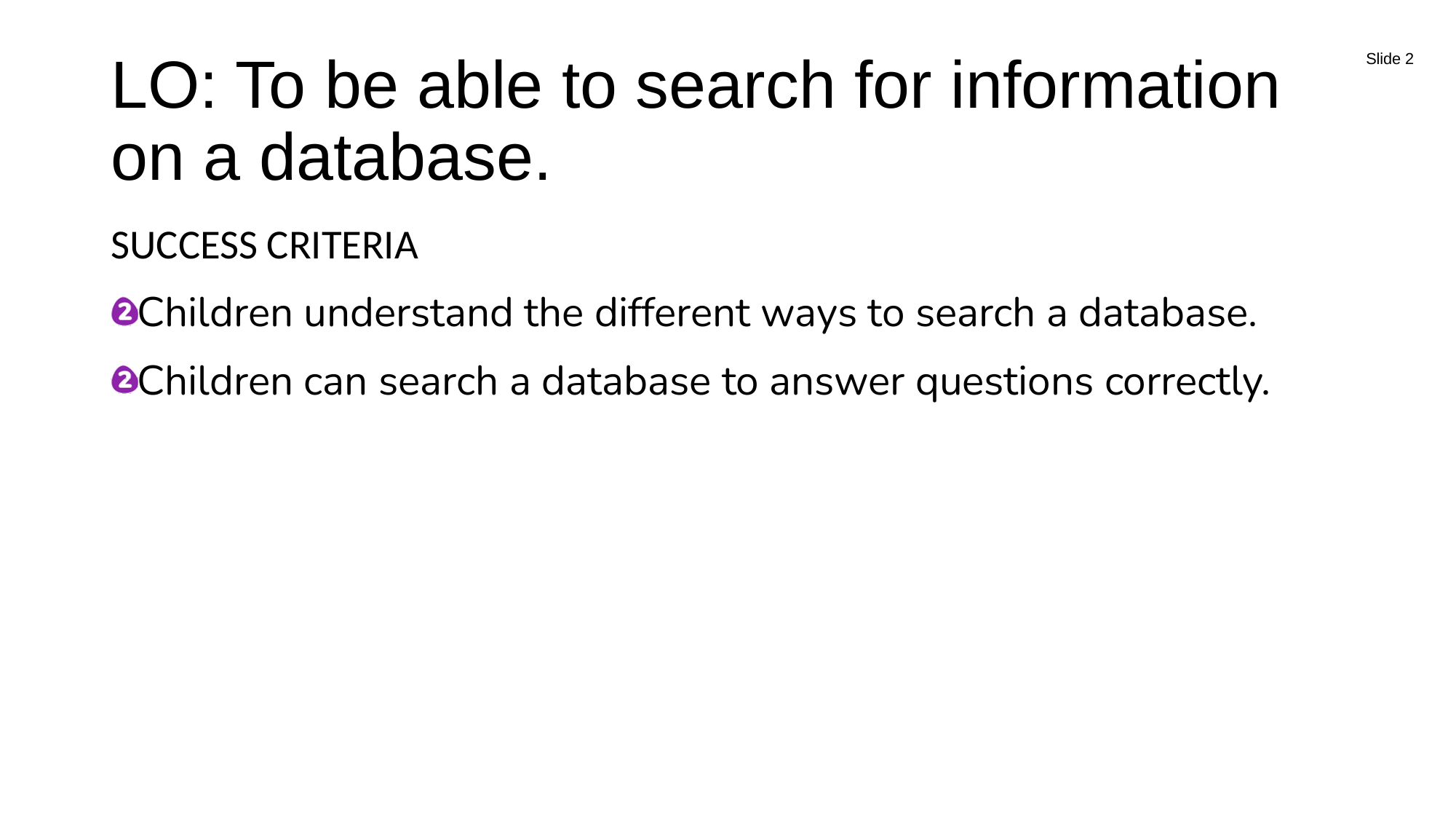

# LO: To be able to search for information on a database.
Slide 2
SUCCESS CRITERIA
Children understand the different ways to search a database.
Children can search a database to answer questions correctly.